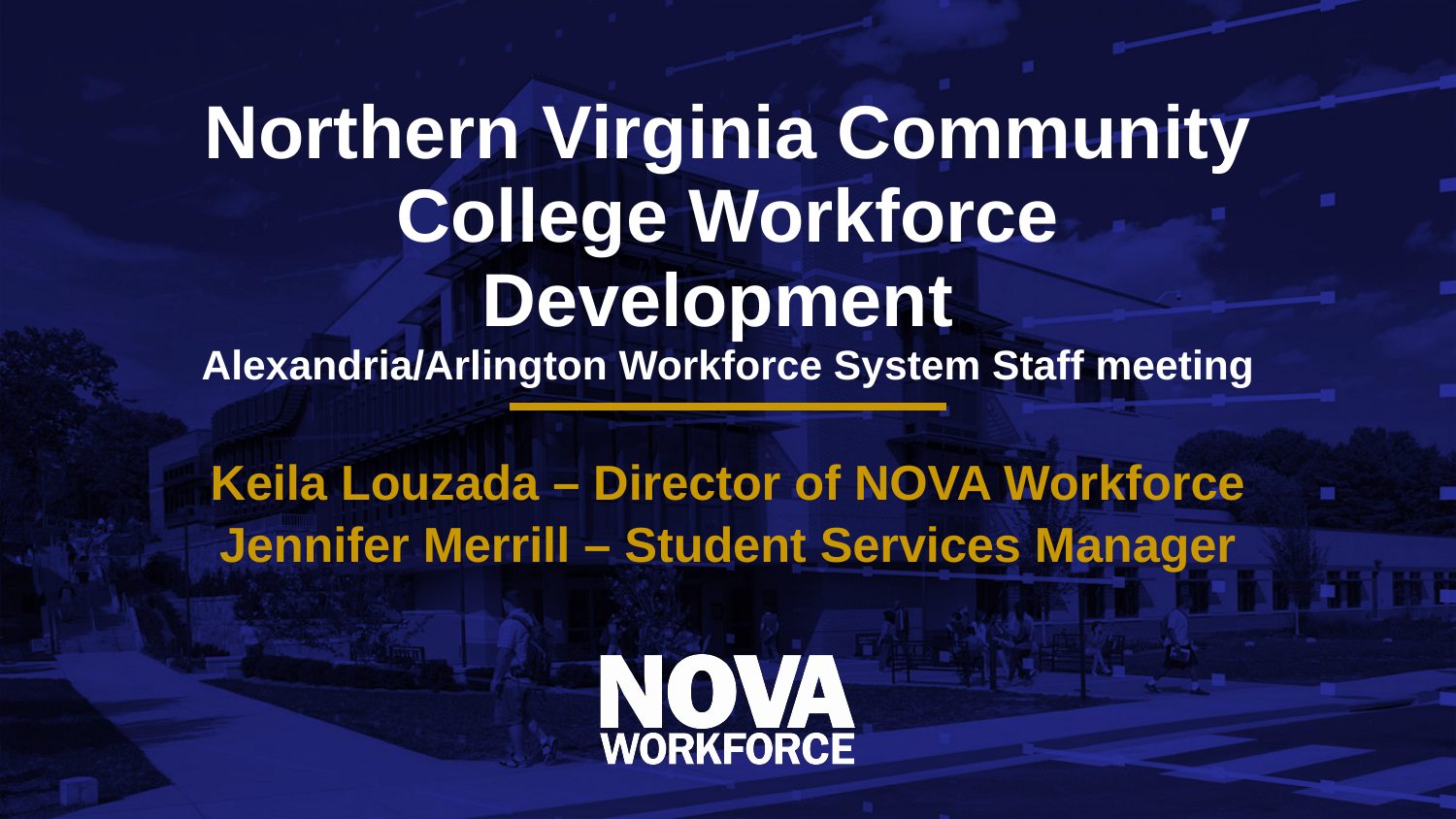

# Northern Virginia Community College Workforce Development Alexandria/Arlington Workforce System Staff meeting
Keila Louzada – Director of NOVA Workforce
Jennifer Merrill – Student Services Manager